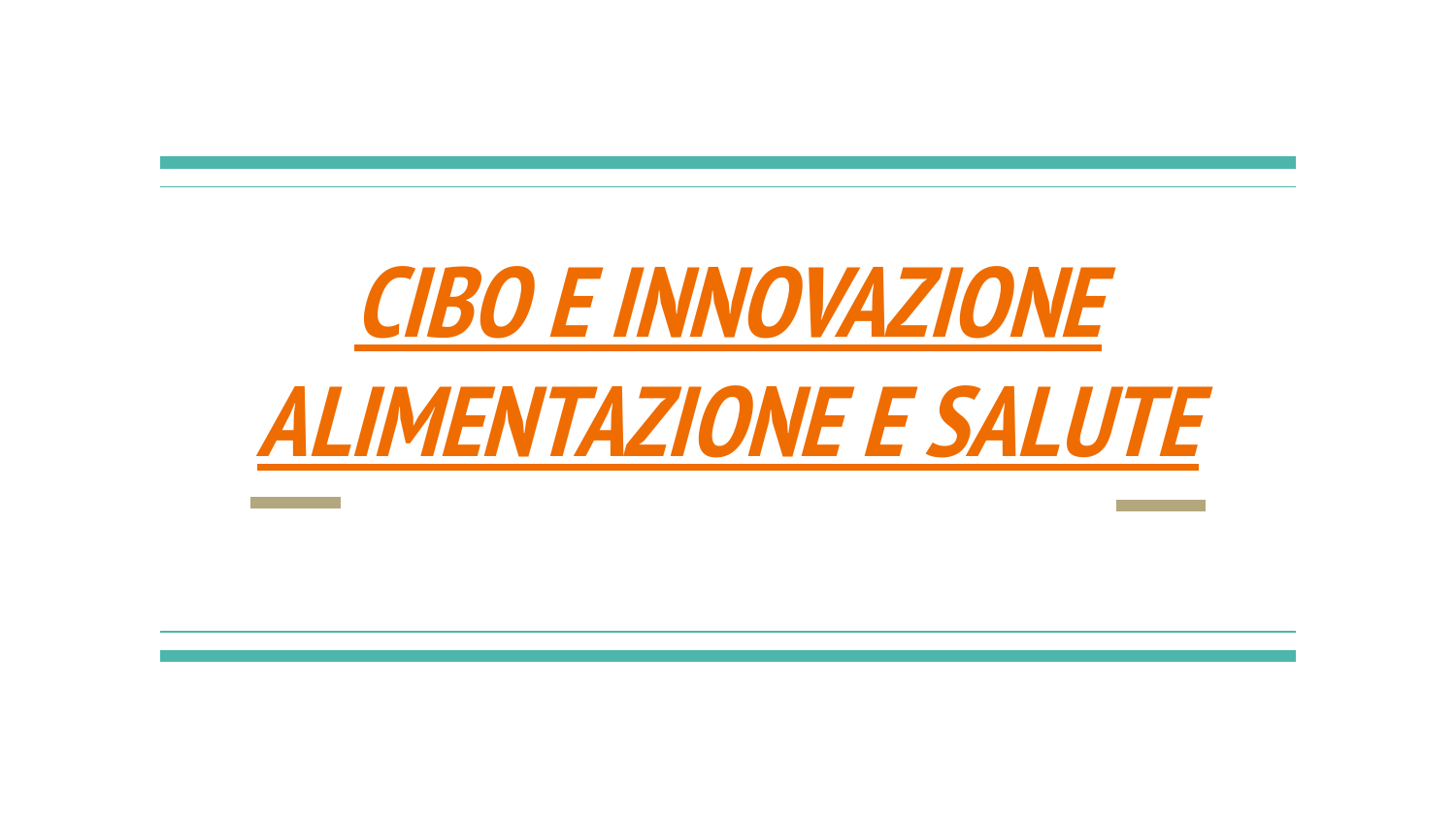

# CIBO E INNOVAZIONE
ALIMENTAZIONE E SALUTE